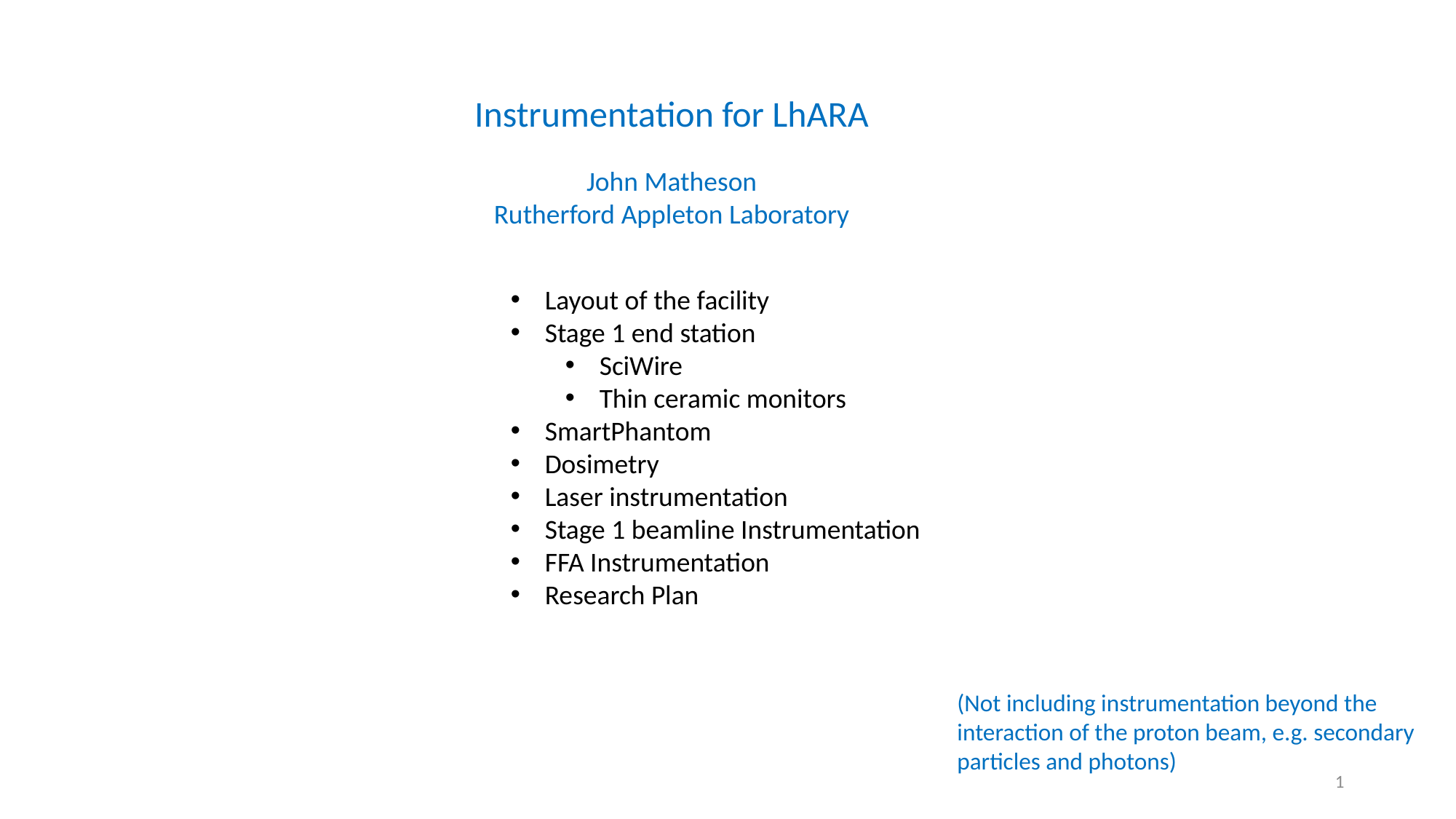

Instrumentation for LhARA
John Matheson
Rutherford Appleton Laboratory
Layout of the facility
Stage 1 end station
SciWire
Thin ceramic monitors
SmartPhantom
Dosimetry
Laser instrumentation
Stage 1 beamline Instrumentation
FFA Instrumentation
Research Plan
(Not including instrumentation beyond the interaction of the proton beam, e.g. secondary particles and photons)
1